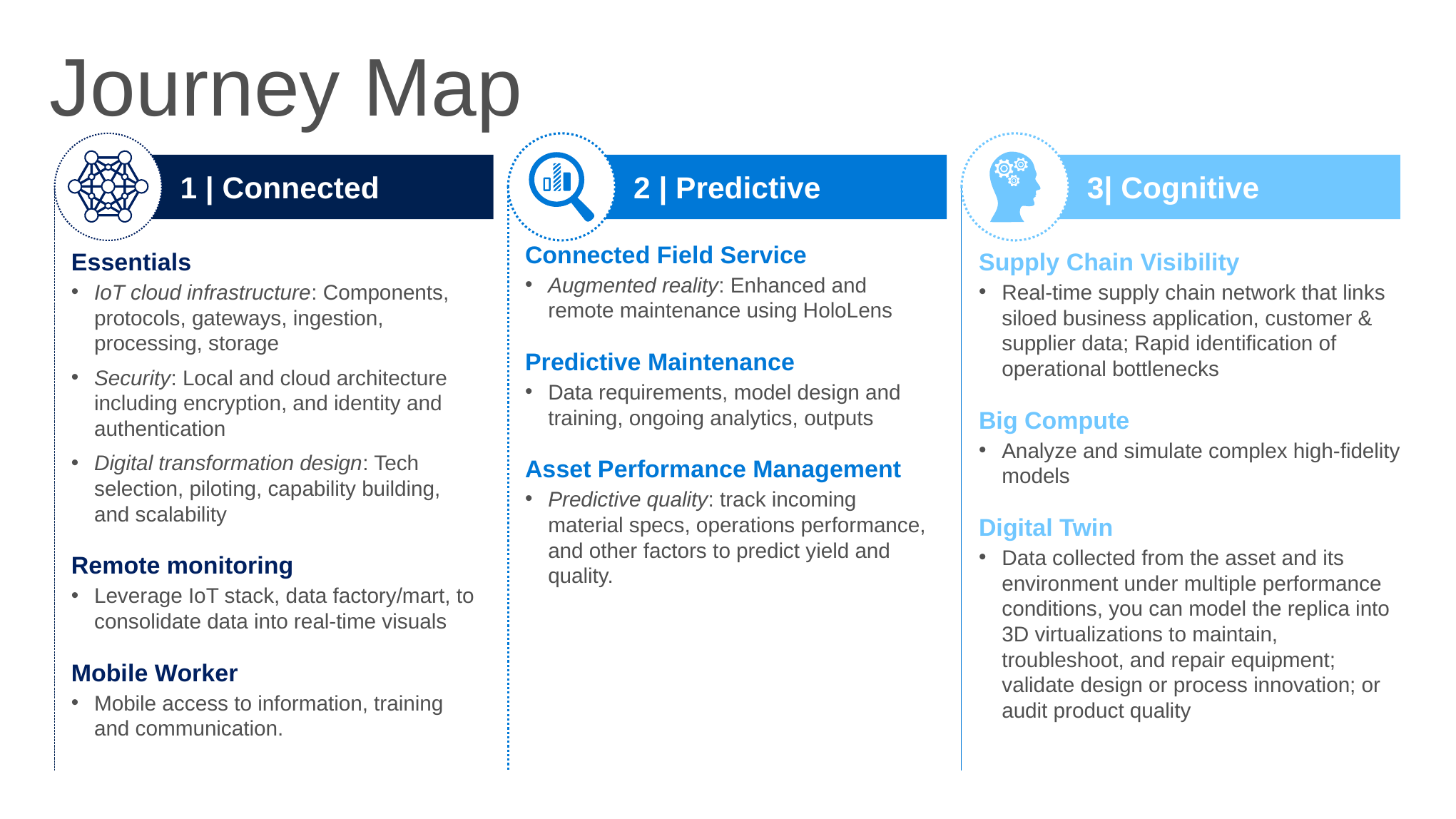

# Journey Map

1 | Connected
2 | Predictive
3| Cognitive
Connected Field Service
Augmented reality: Enhanced and remote maintenance using HoloLens
Predictive Maintenance
Data requirements, model design and training, ongoing analytics, outputs
Asset Performance Management
Predictive quality: track incoming material specs, operations performance, and other factors to predict yield and quality.
Essentials
IoT cloud infrastructure: Components, protocols, gateways, ingestion, processing, storage
Security: Local and cloud architecture including encryption, and identity and authentication
Digital transformation design: Tech selection, piloting, capability building, and scalability
Remote monitoring
Leverage IoT stack, data factory/mart, to consolidate data into real-time visuals
Mobile Worker
Mobile access to information, training and communication.
Supply Chain Visibility
Real-time supply chain network that links siloed business application, customer & supplier data; Rapid identification of operational bottlenecks
Big Compute
Analyze and simulate complex high-fidelity models
Digital Twin
Data collected from the asset and its environment under multiple performance conditions, you can model the replica into 3D virtualizations to maintain, troubleshoot, and repair equipment; validate design or process innovation; or audit product quality